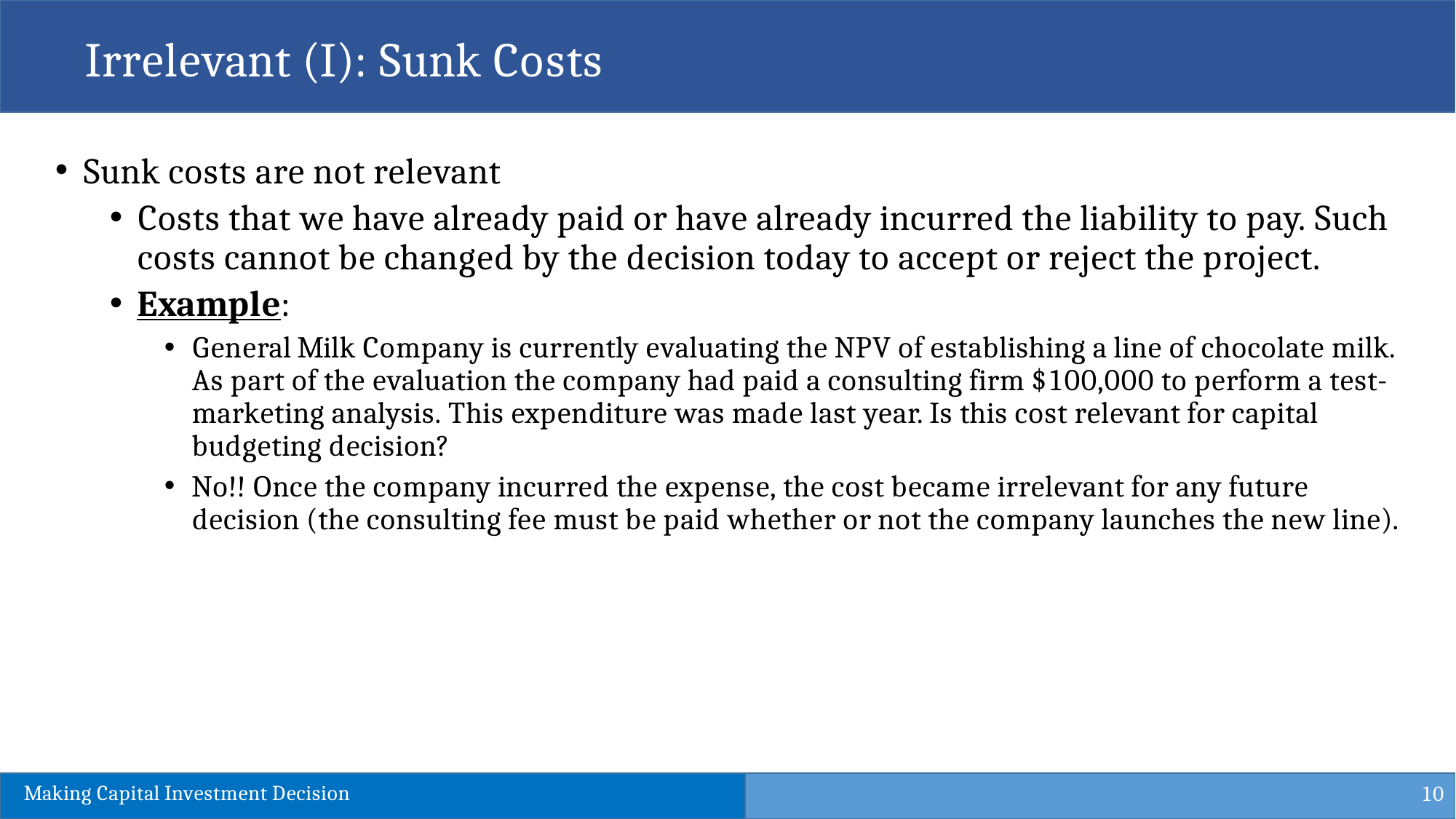

Irrelevant (I): Sunk Costs
Sunk costs are not relevant
Costs that we have already paid or have already incurred the liability to pay. Such costs cannot be changed by the decision today to accept or reject the project.
Example:
General Milk Company is currently evaluating the NPV of establishing a line of chocolate milk. As part of the evaluation the company had paid a consulting firm $100,000 to perform a test-marketing analysis. This expenditure was made last year. Is this cost relevant for capital budgeting decision?
No!! Once the company incurred the expense, the cost became irrelevant for any future decision (the consulting fee must be paid whether or not the company launches the new line).

10

Making Capital Investment Decision